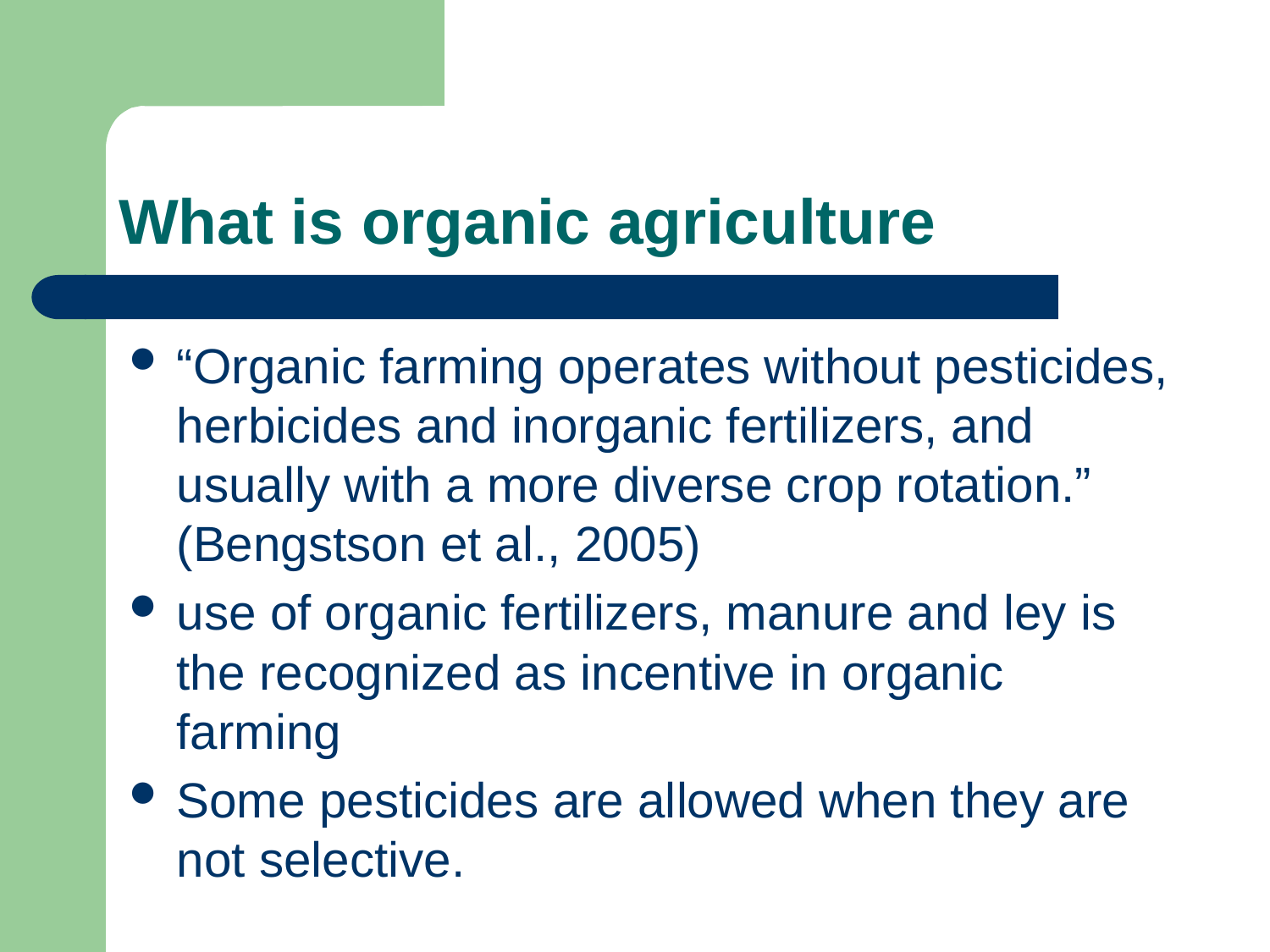

# What is organic agriculture
“Organic farming operates without pesticides, herbicides and inorganic fertilizers, and usually with a more diverse crop rotation.” (Bengstson et al., 2005)
use of organic fertilizers, manure and ley is the recognized as incentive in organic farming
Some pesticides are allowed when they are not selective.